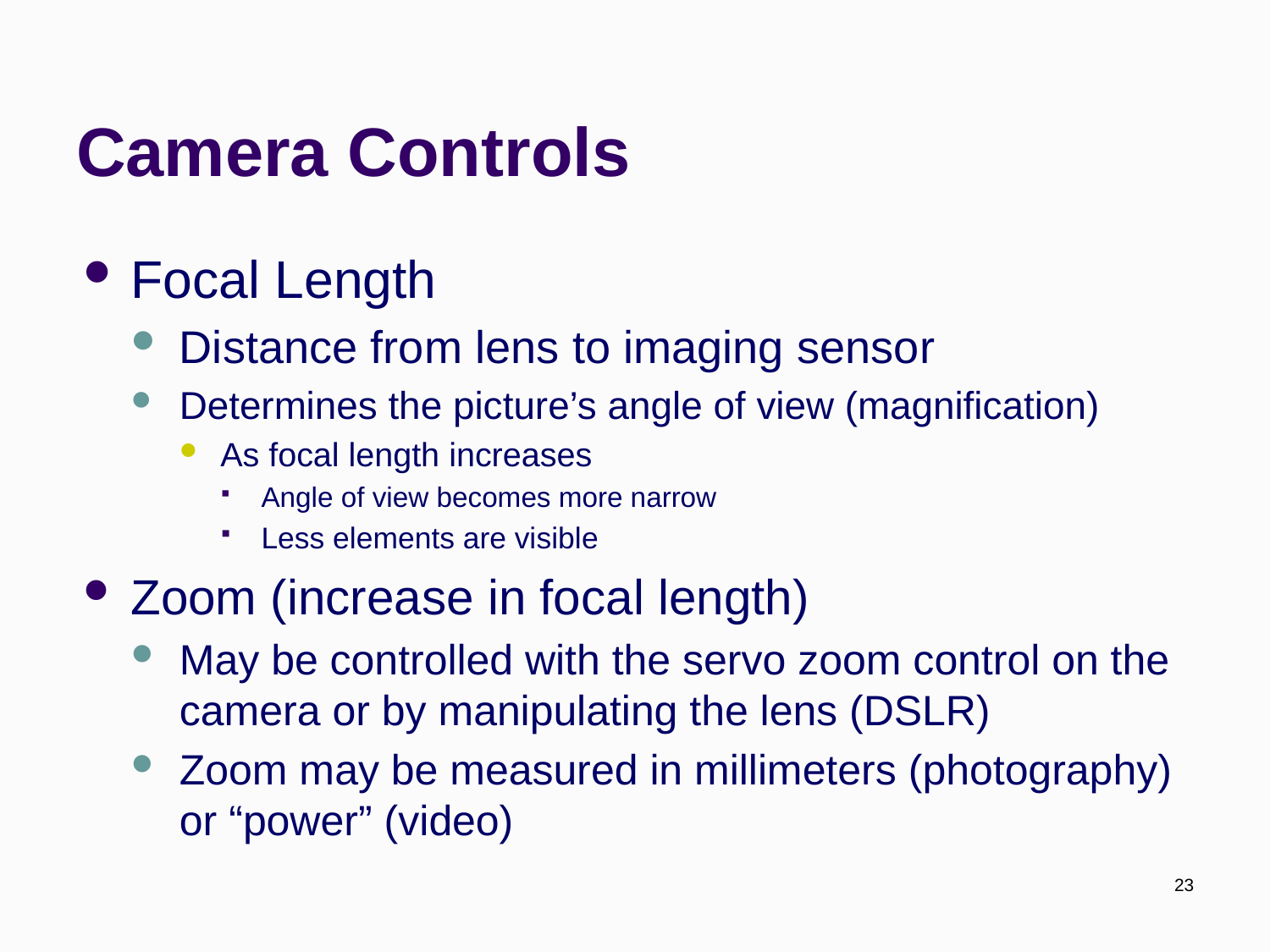

# Camera Controls
Focal Length
Distance from lens to imaging sensor
Determines the picture’s angle of view (magnification)
As focal length increases
Angle of view becomes more narrow
Less elements are visible
Zoom (increase in focal length)
May be controlled with the servo zoom control on the camera or by manipulating the lens (DSLR)
Zoom may be measured in millimeters (photography) or “power” (video)

23